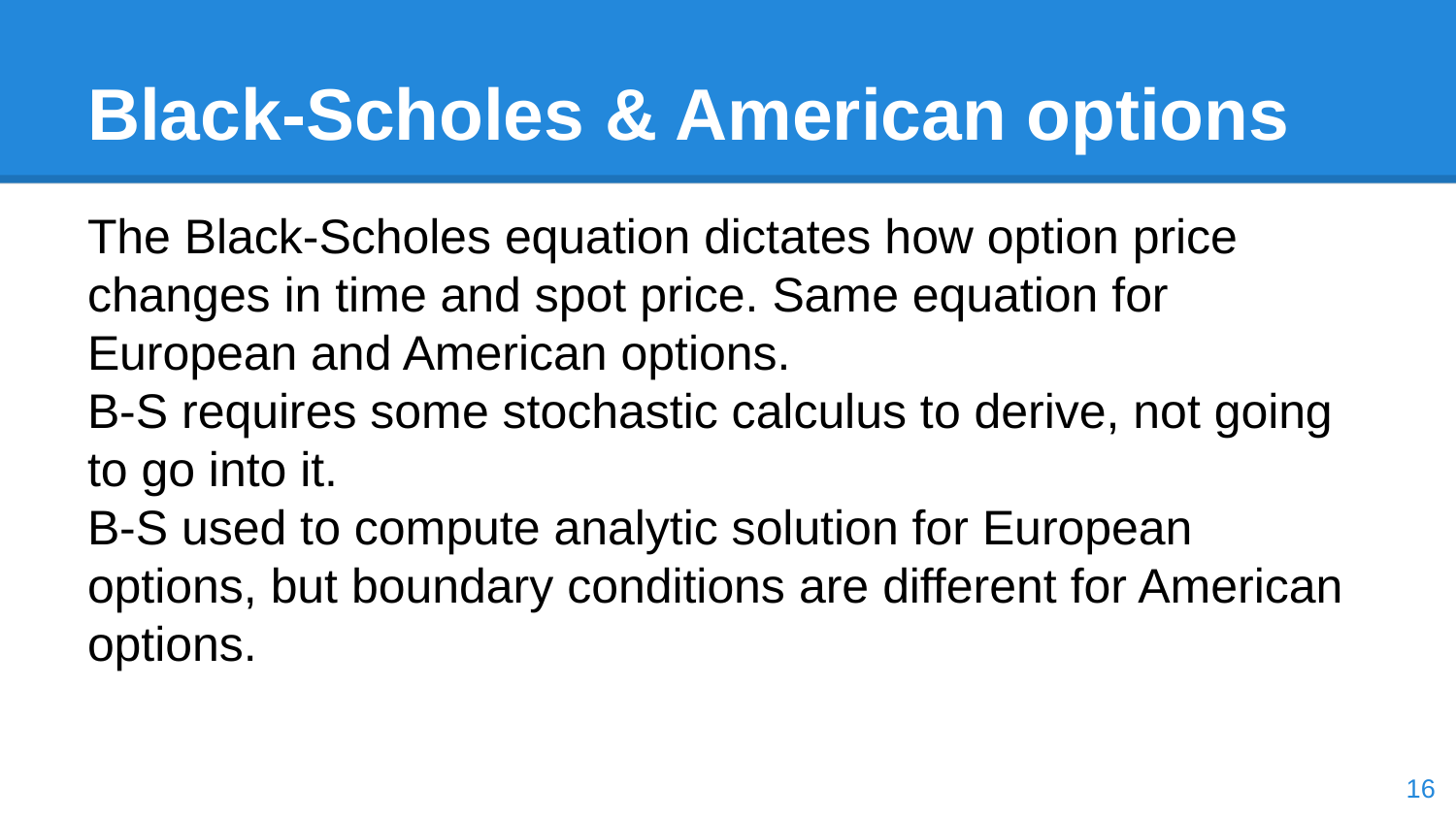

# Black-Scholes & American options
The Black-Scholes equation dictates how option price changes in time and spot price. Same equation for European and American options.
B-S requires some stochastic calculus to derive, not going to go into it.
B-S used to compute analytic solution for European options, but boundary conditions are different for American options.
16